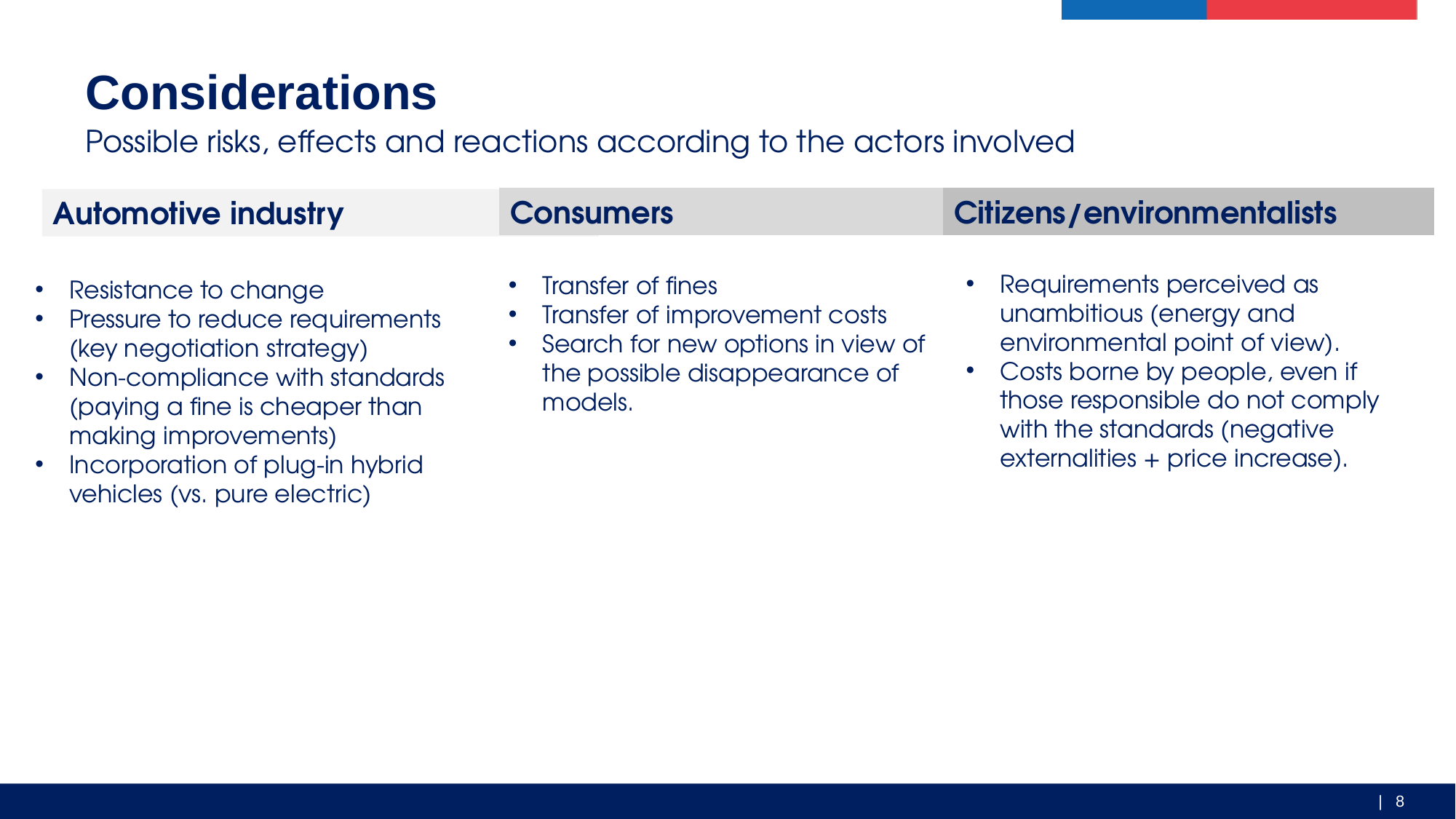

# Considerations
Possible risks, effects and reactions according to the actors involved
Consumers
Citizens/environmentalists
Automotive industry
Requirements perceived as unambitious (energy and environmental point of view).
Costs borne by people, even if those responsible do not comply with the standards (negative externalities + price increase).
Transfer of fines
Transfer of improvement costs
Search for new options in view of the possible disappearance of models.
Resistance to change
Pressure to reduce requirements (key negotiation strategy)
Non-compliance with standards (paying a fine is cheaper than making improvements)
Incorporation of plug-in hybrid vehicles (vs. pure electric)

|   8